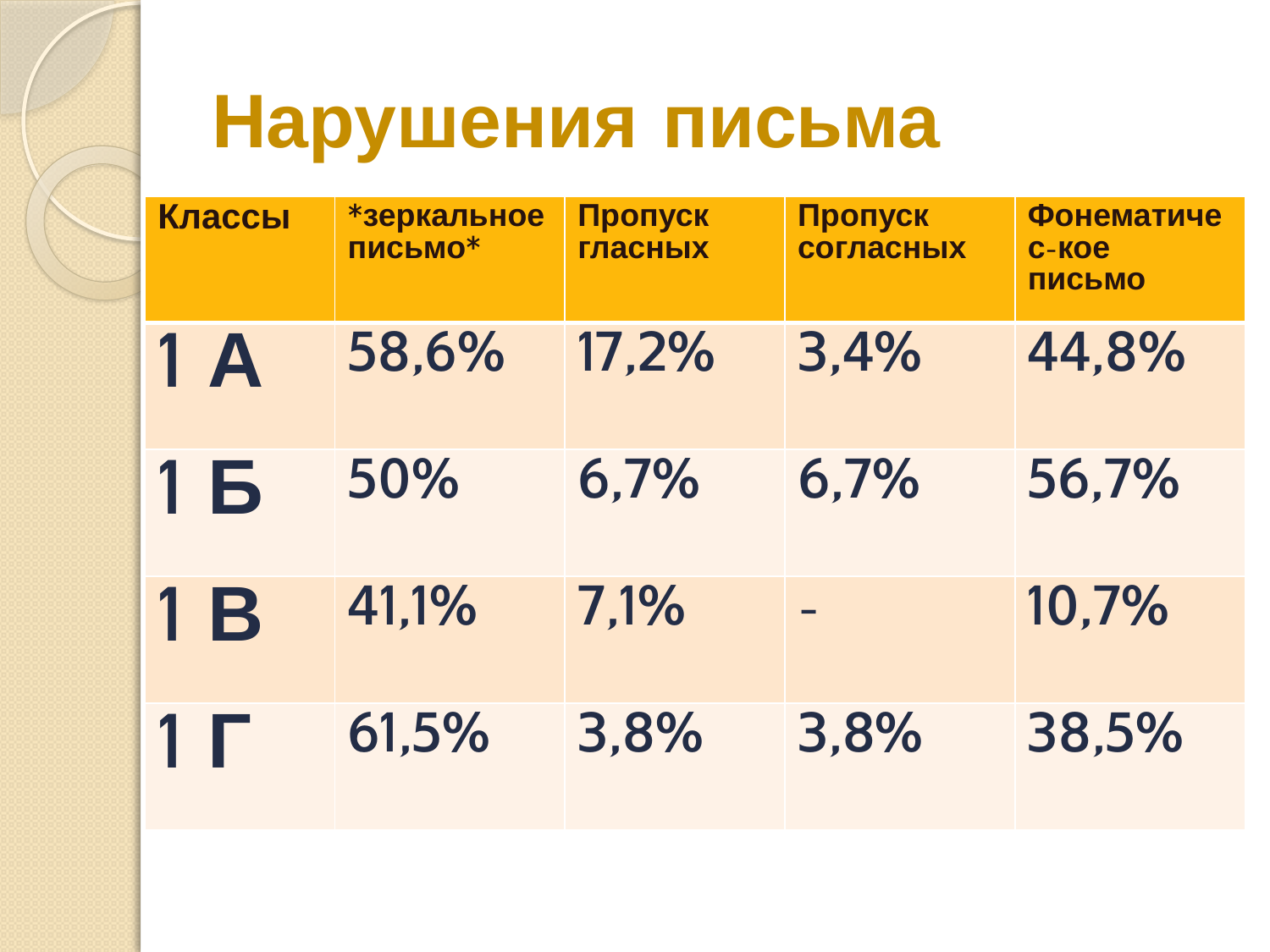

# Нарушения письма
| Классы | \*зеркальное письмо\* | Пропуск гласных | Пропуск согласных | Фонематичес-кое письмо |
| --- | --- | --- | --- | --- |
| 1 А | 58,6% | 17,2% | 3,4% | 44,8% |
| 1 Б | 50% | 6,7% | 6,7% | 56,7% |
| 1 В | 41,1% | 7,1% | - | 10,7% |
| 1 Г | 61,5% | 3,8% | 3,8% | 38,5% |